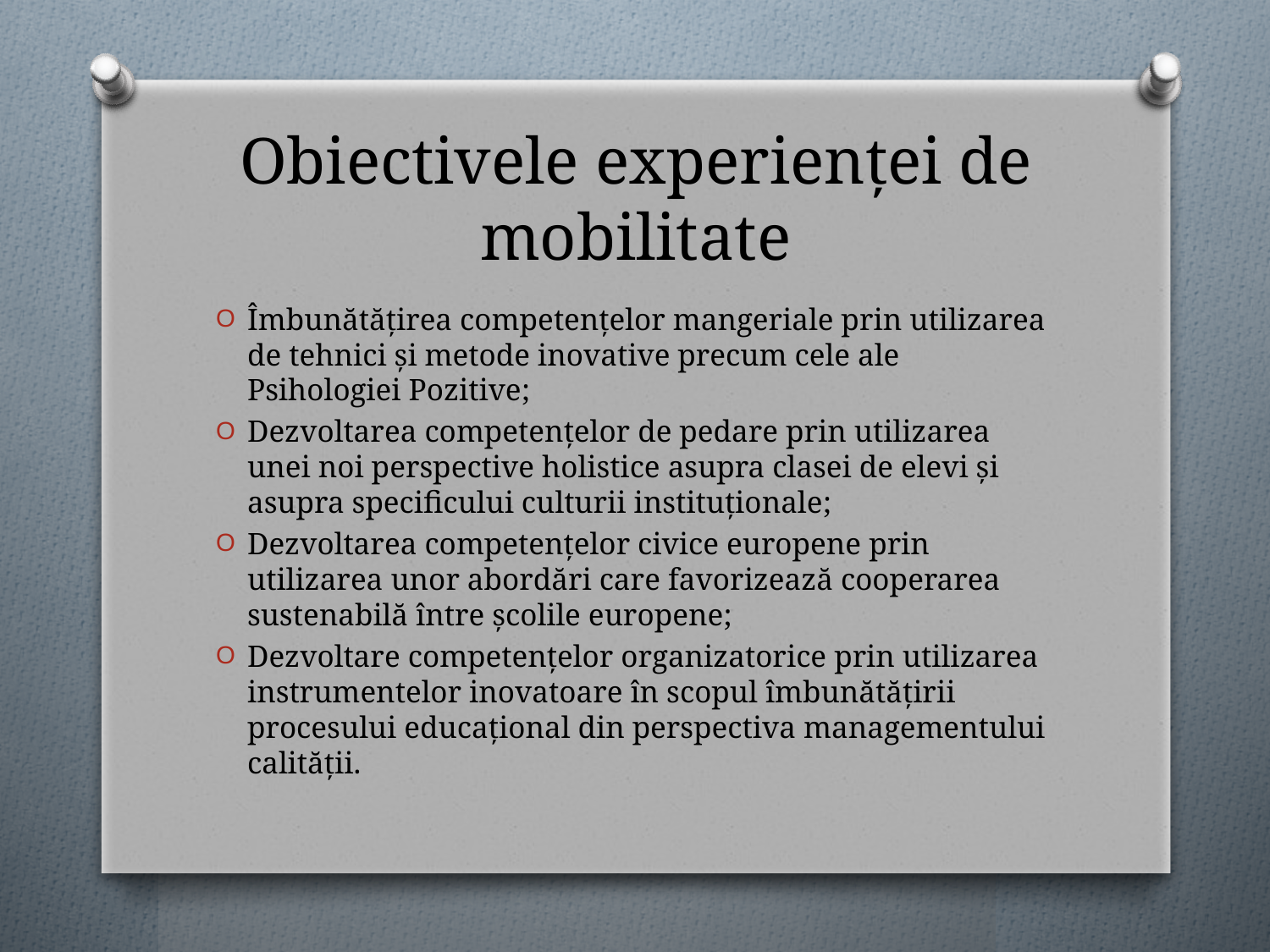

# Obiectivele experienței de mobilitate
Îmbunătățirea competențelor mangeriale prin utilizarea de tehnici și metode inovative precum cele ale Psihologiei Pozitive;
Dezvoltarea competențelor de pedare prin utilizarea unei noi perspective holistice asupra clasei de elevi și asupra specificului culturii instituționale;
Dezvoltarea competențelor civice europene prin utilizarea unor abordări care favorizează cooperarea sustenabilă între școlile europene;
Dezvoltare competențelor organizatorice prin utilizarea instrumentelor inovatoare în scopul îmbunătățirii procesului educațional din perspectiva managementului calității.